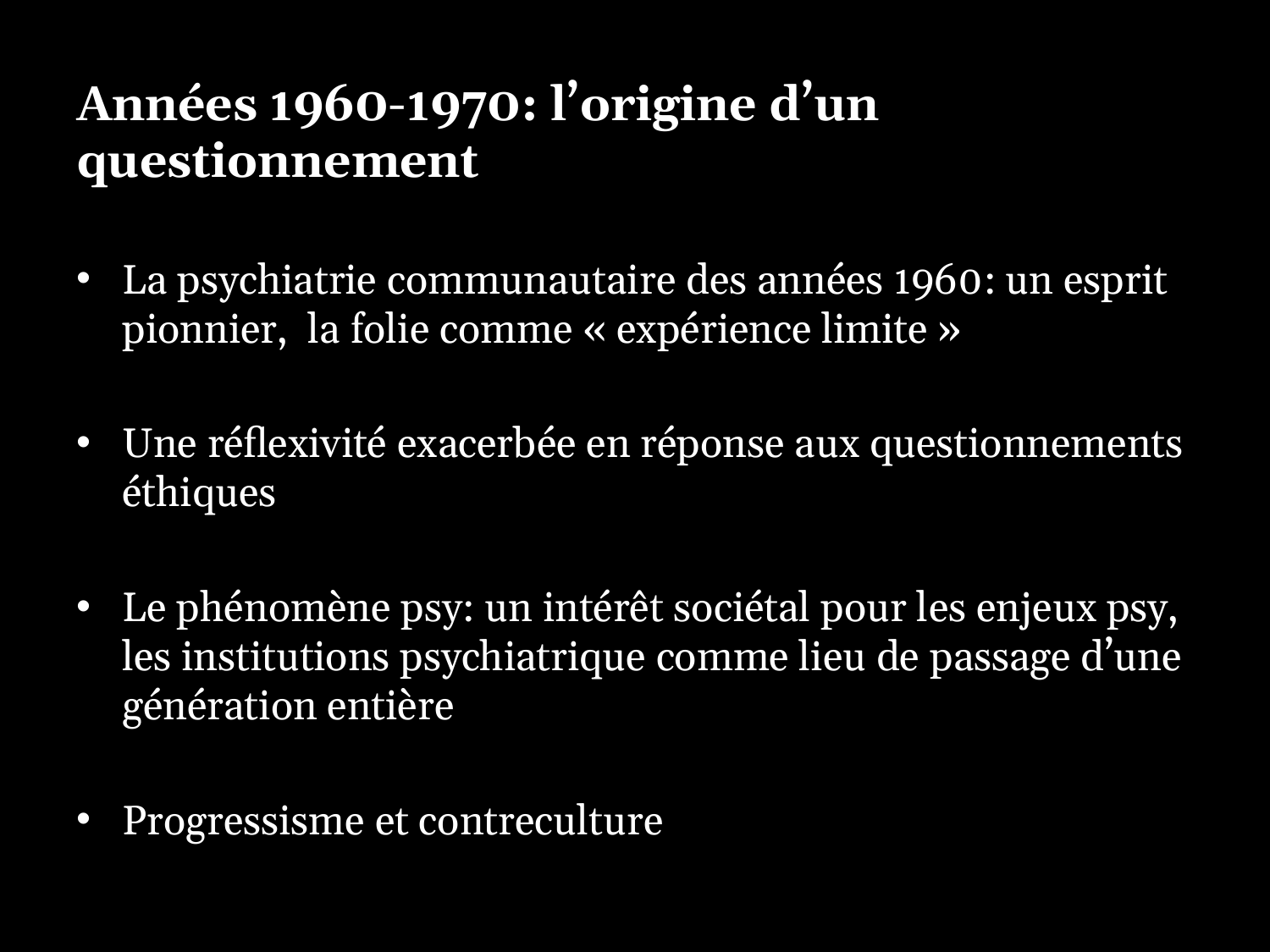

Années 1960-1970: l’origine d’un questionnement

La psychiatrie communautaire des années 1960: un esprit pionnier,  la folie comme « expérience limite »

Une réflexivité exacerbée en réponse aux questionnements éthiques

Le phénomène psy: un intérêt sociétal pour les enjeux psy, les institutions psychiatrique comme lieu de passage d’une génération entière

Progressisme et contreculture